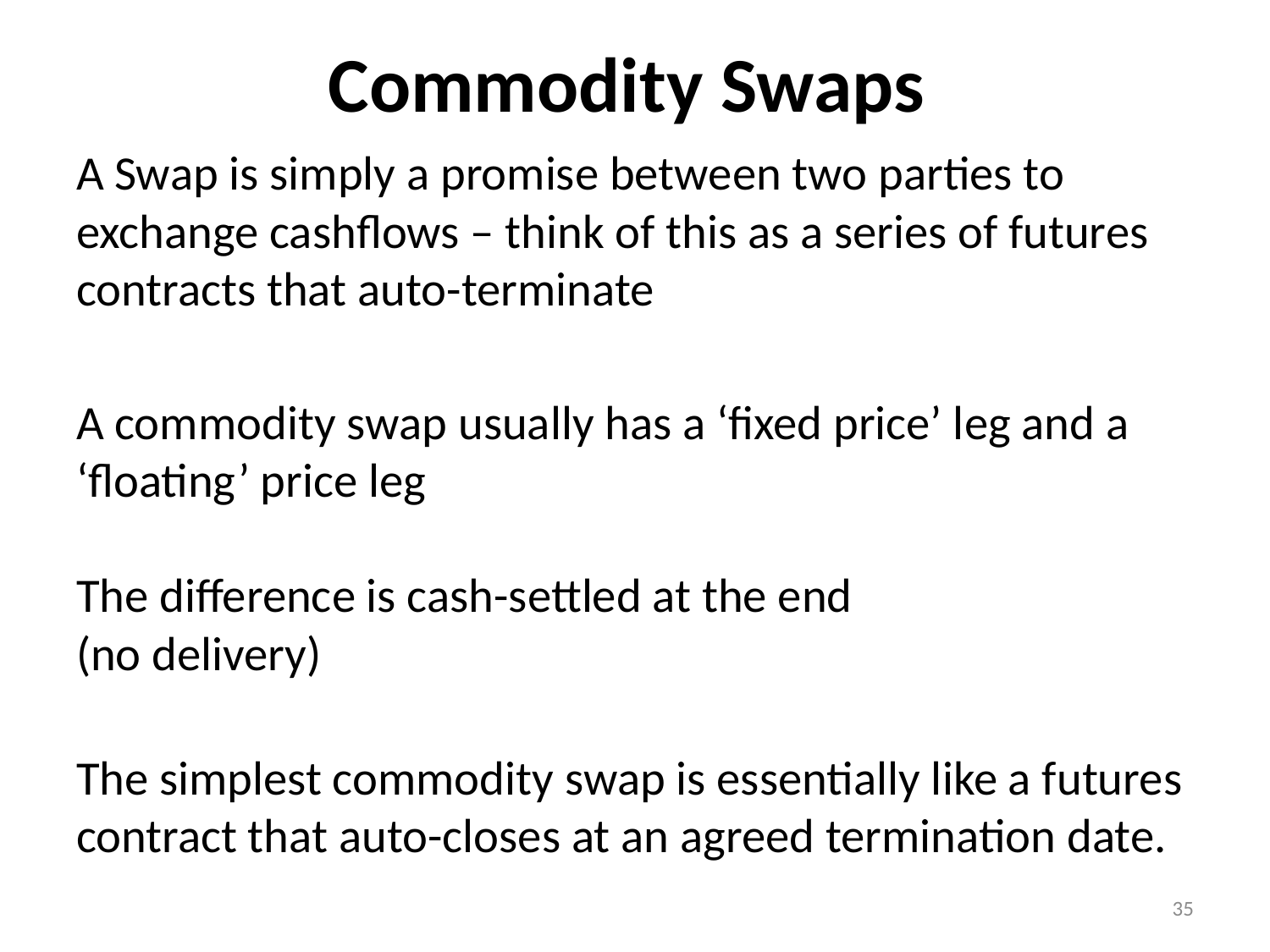

# Commodity Swaps
A Swap is simply a promise between two parties to exchange cashflows – think of this as a series of futures contracts that auto-terminate

A commodity swap usually has a ‘fixed price’ leg and a ‘floating’ price leg
The difference is cash-settled at the end
(no delivery)
The simplest commodity swap is essentially like a futures contract that auto-closes at an agreed termination date.
35